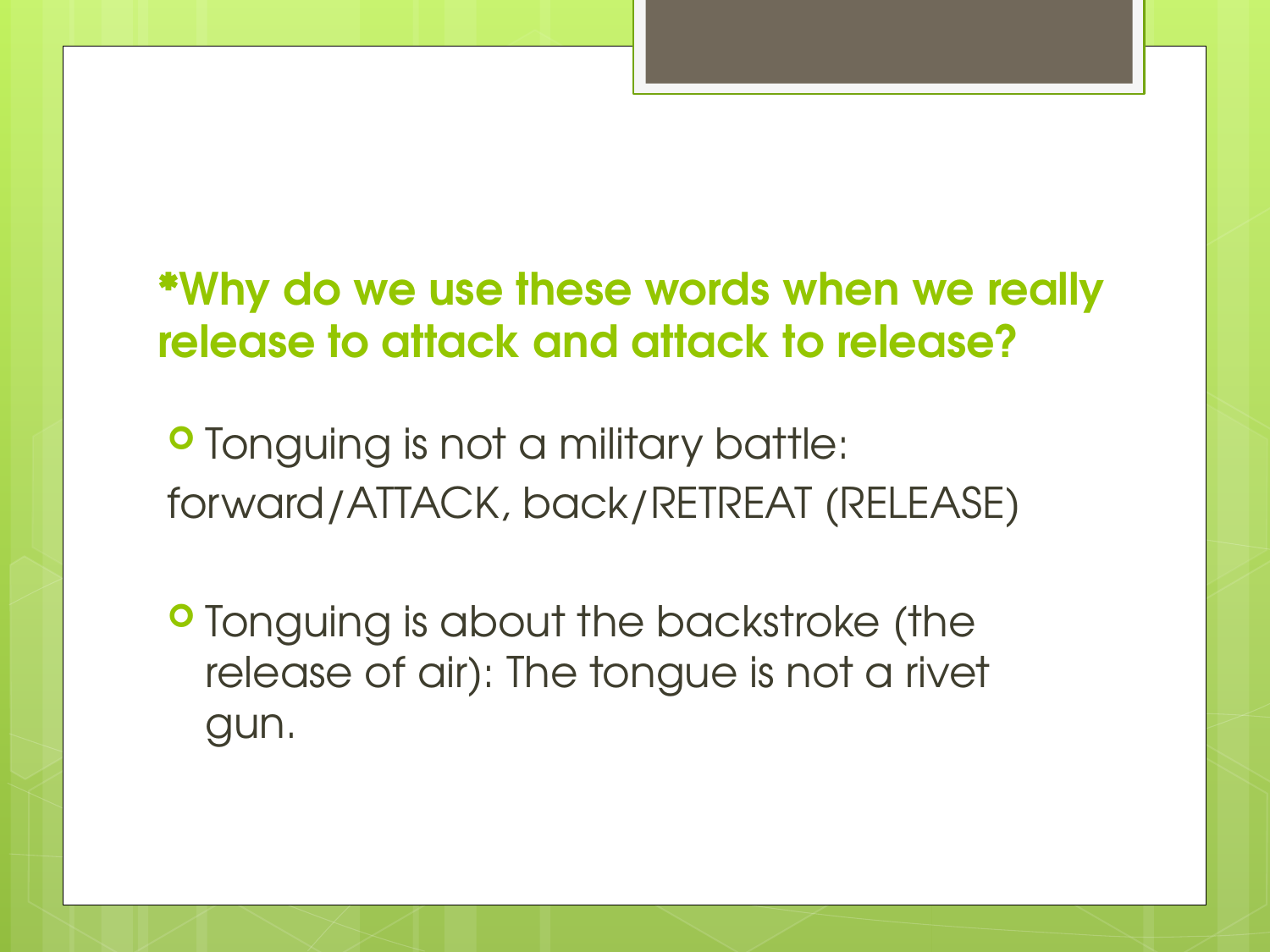

# *Why do we use these words when we really release to attack and attack to release?
Tonguing is not a military battle:
forward/ATTACK, back/RETREAT (RELEASE)

Tonguing is about the backstroke (the release of air): The tongue is not a rivet gun.